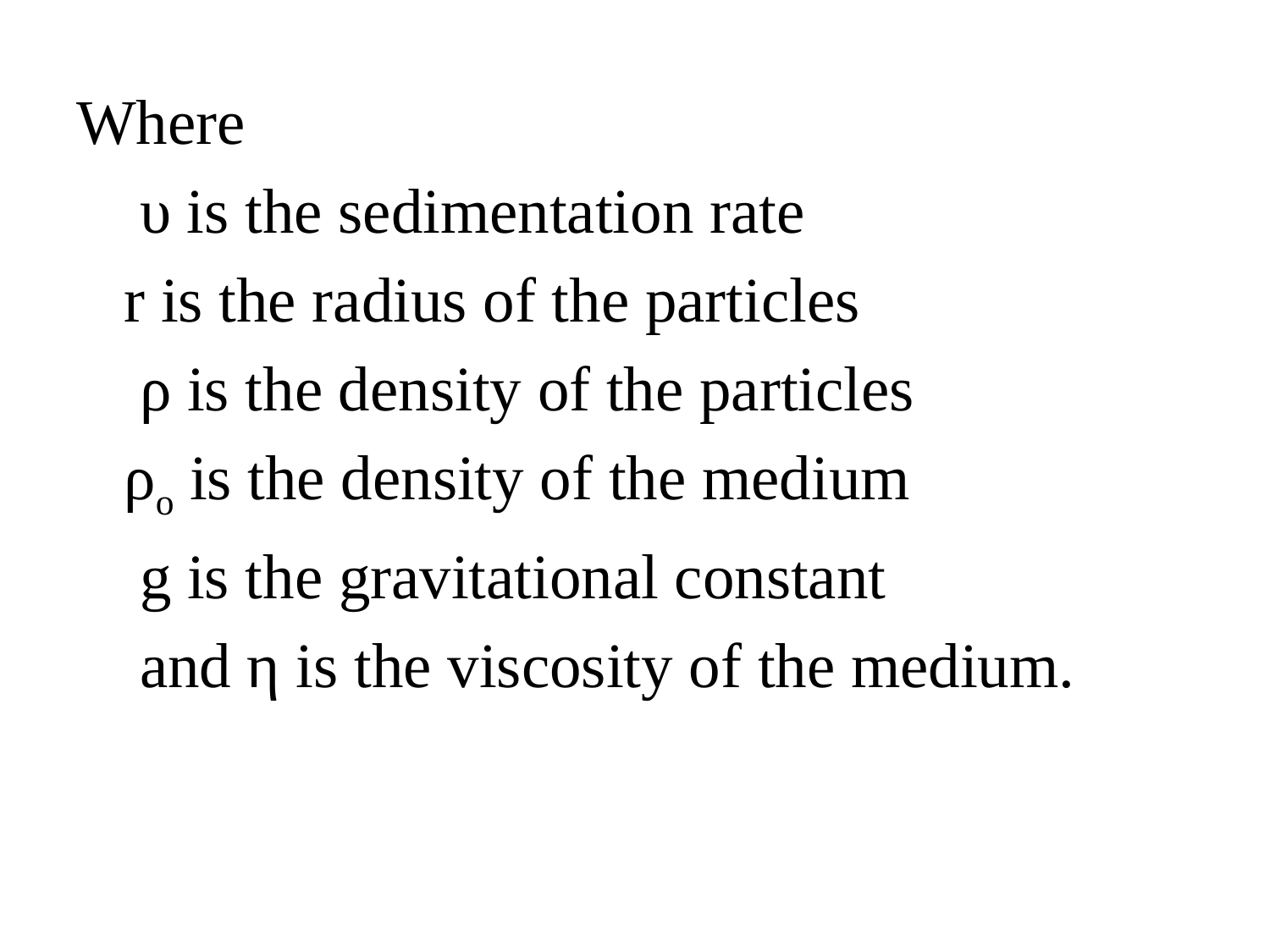

Where
	 υ is the sedimentation rate
	r is the radius of the particles
	 ρ is the density of the particles
	ρo is the density of the medium
	 g is the gravitational constant
	 and η is the viscosity of the medium.